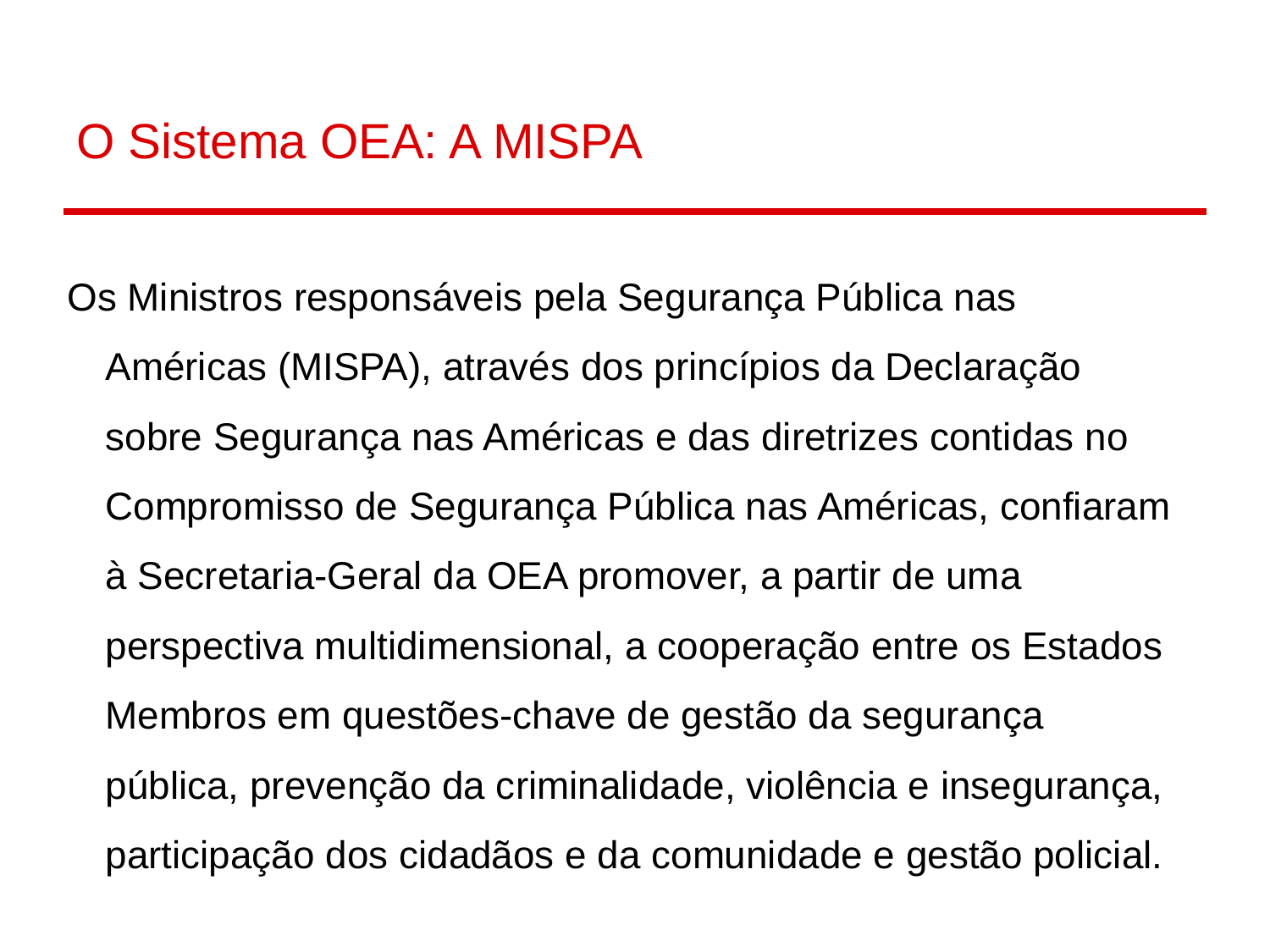

# O Sistema OEA: A MISPA
Os Ministros responsáveis pela Segurança Pública nas Américas (MISPA), através dos princípios da Declaração sobre Segurança nas Américas e das diretrizes contidas no Compromisso de Segurança Pública nas Américas, confiaram à Secretaria-Geral da OEA promover, a partir de uma perspectiva multidimensional, a cooperação entre os Estados Membros em questões-chave de gestão da segurança pública, prevenção da criminalidade, violência e insegurança, participação dos cidadãos e da comunidade e gestão policial.